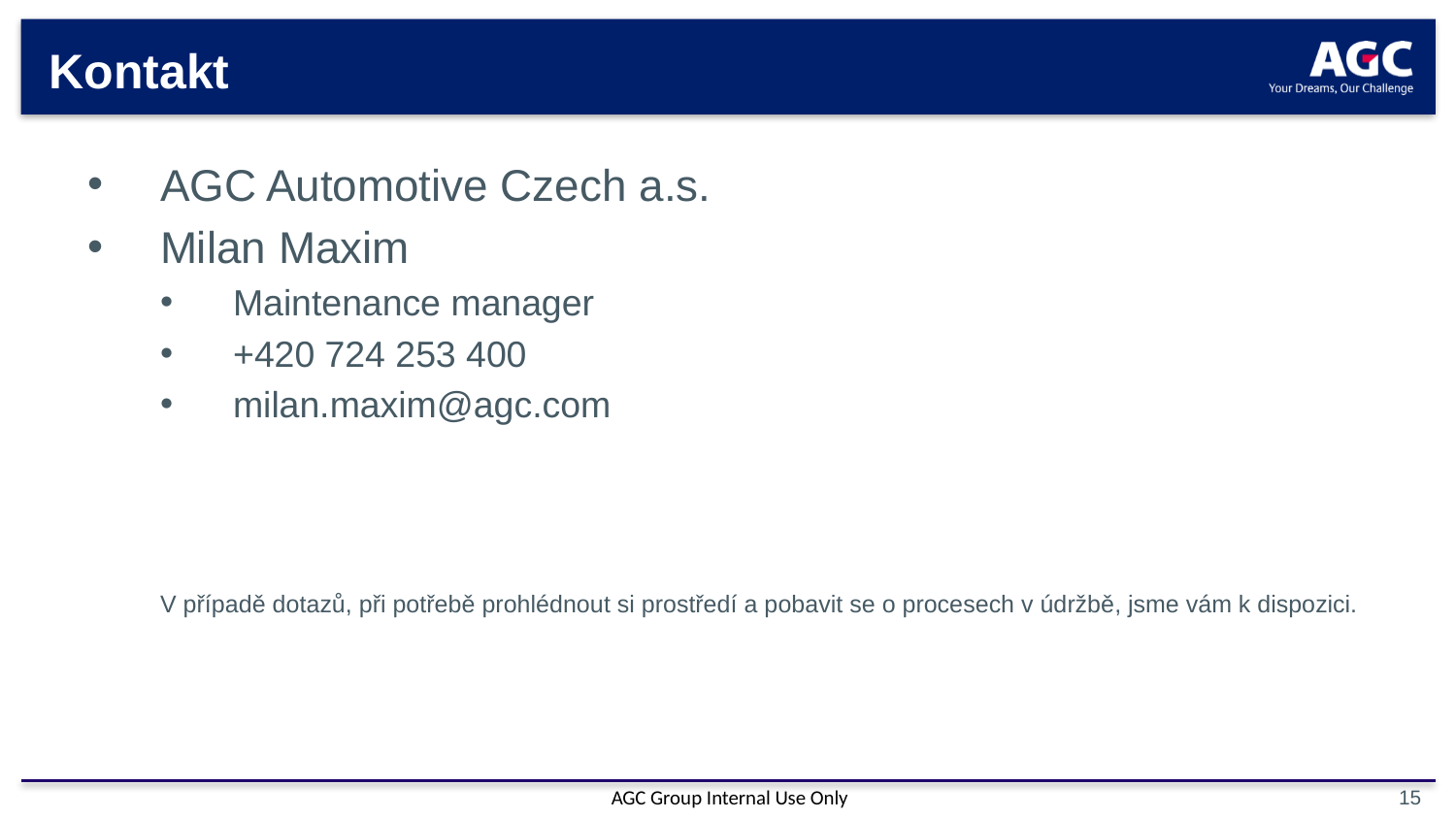

# Kontakt
AGC Automotive Czech a.s.
Milan Maxim
Maintenance manager
+420 724 253 400
milan.maxim@agc.com

V případě dotazů, při potřebě prohlédnout si prostředí a pobavit se o procesech v údržbě, jsme vám k dispozici.
15
15